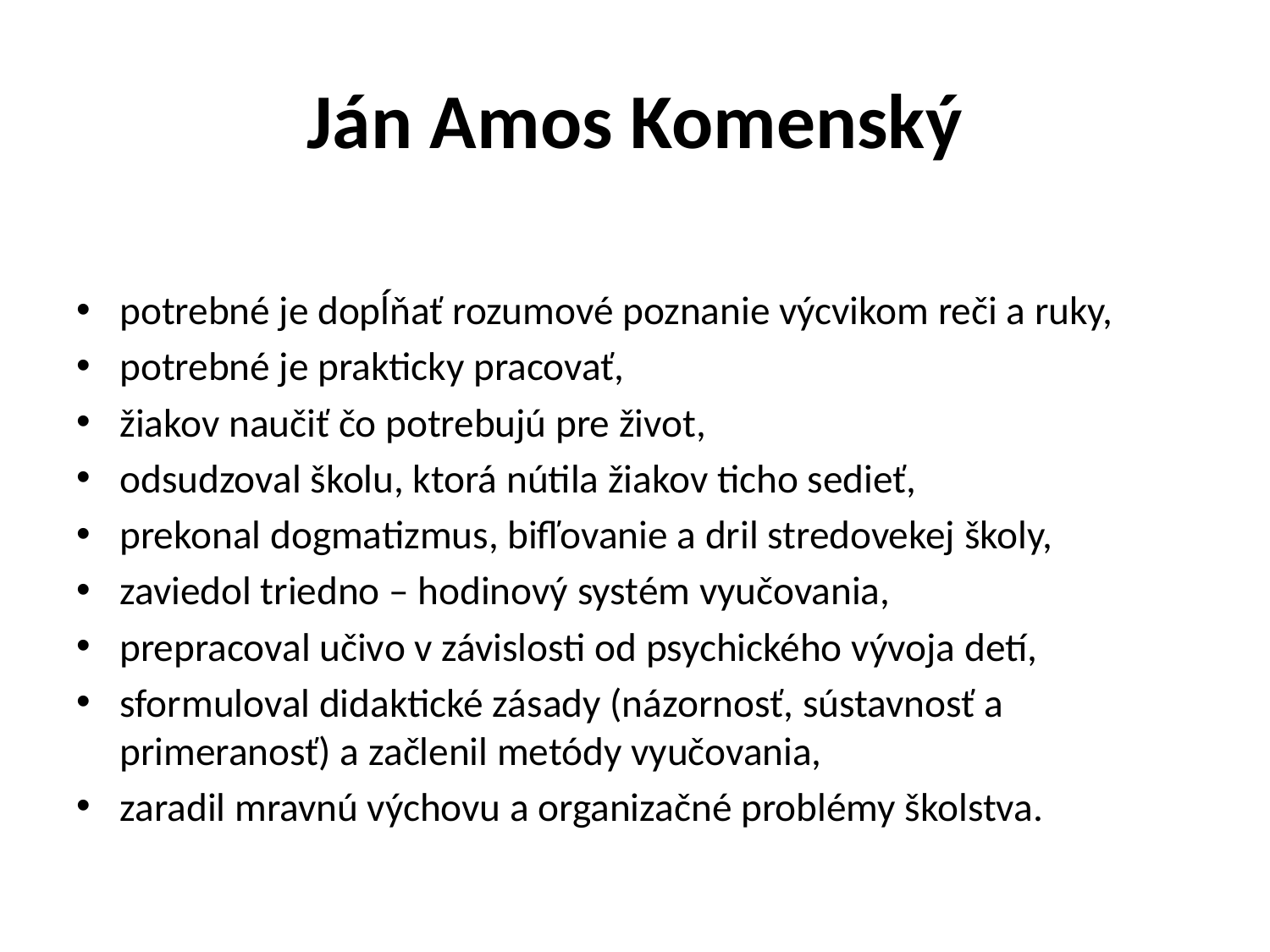

# Ján Amos Komenský

potrebné je dopĺňať rozumové poznanie výcvikom reči a ruky,
potrebné je prakticky pracovať,
žiakov naučiť čo potrebujú pre život,
odsudzoval školu, ktorá nútila žiakov ticho sedieť,
prekonal dogmatizmus, bifľovanie a dril stredovekej školy,
zaviedol triedno – hodinový systém vyučovania,
prepracoval učivo v závislosti od psychického vývoja detí,
sformuloval didaktické zásady (názornosť, sústavnosť a primeranosť) a začlenil metódy vyučovania,
zaradil mravnú výchovu a organizačné problémy školstva.